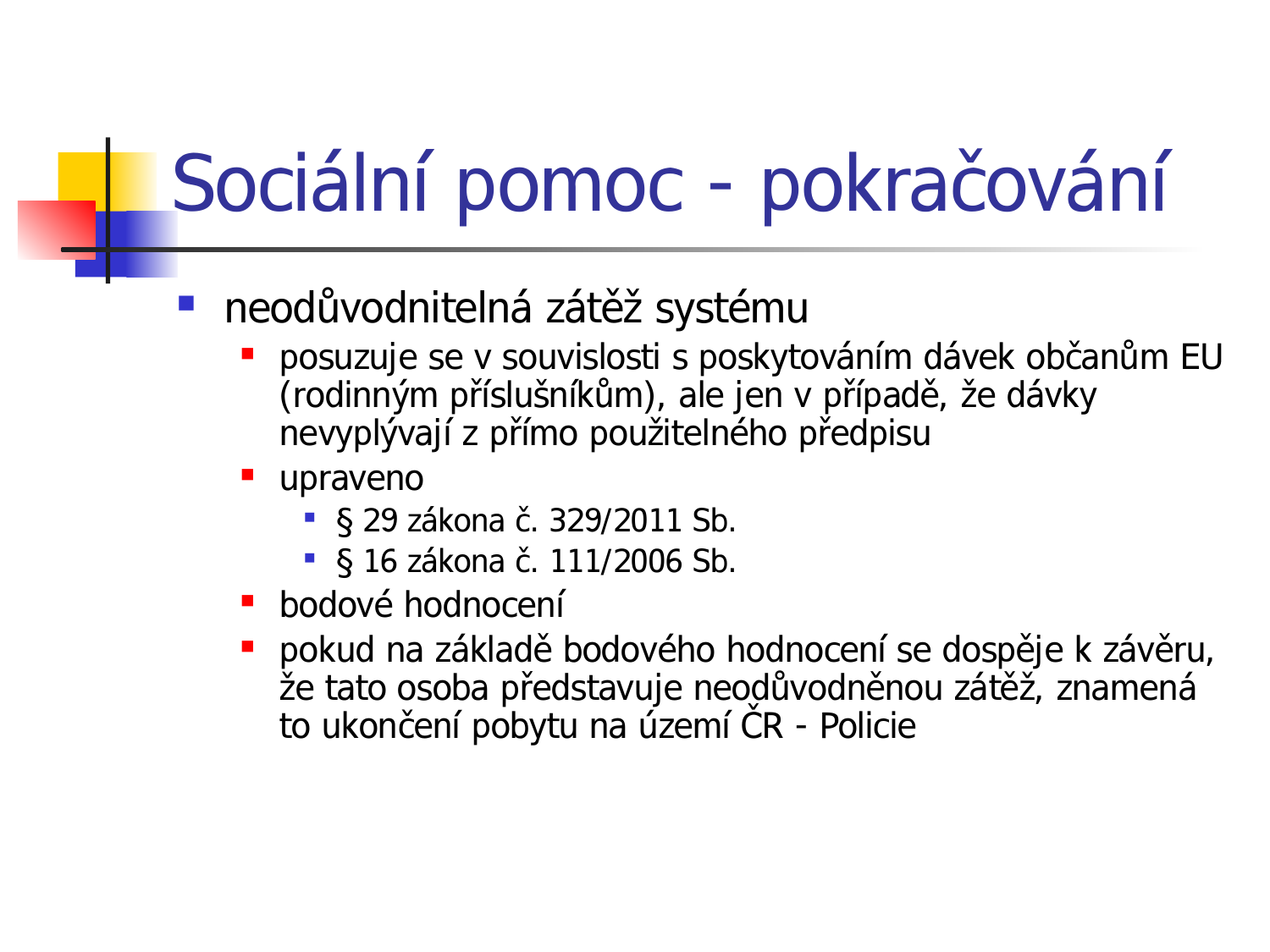

# Sociální pomoc - pokračování
neodůvodnitelná zátěž systému
posuzuje se v souvislosti s poskytováním dávek občanům EU (rodinným příslušníkům), ale jen v případě, že dávky nevyplývají z přímo použitelného předpisu
upraveno
§ 29 zákona č. 329/2011 Sb.
§ 16 zákona č. 111/2006 Sb.
bodové hodnocení
pokud na základě bodového hodnocení se dospěje k závěru, že tato osoba představuje neodůvodněnou zátěž, znamená to ukončení pobytu na území ČR - Policie